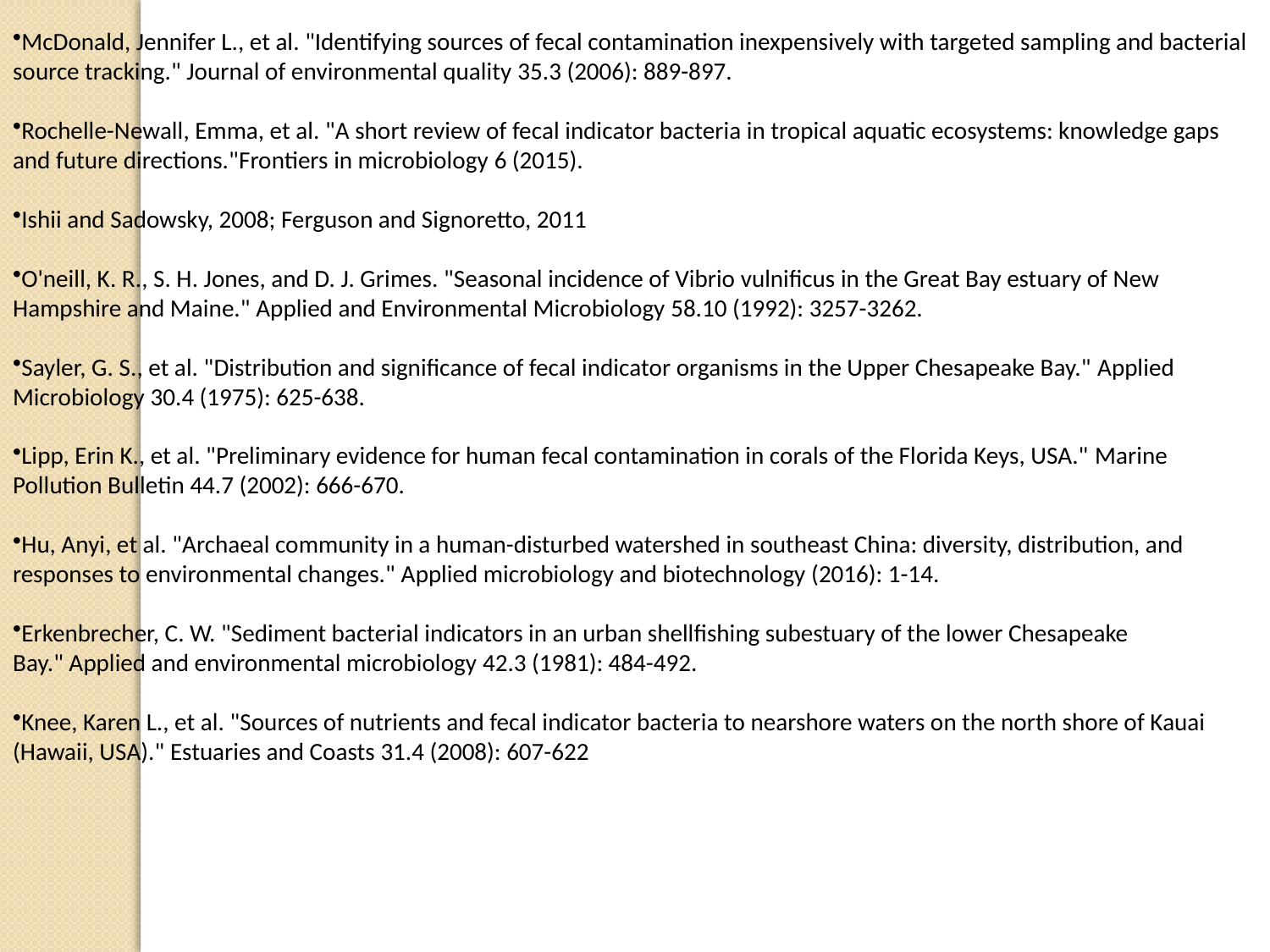

McDonald, Jennifer L., et al. "Identifying sources of fecal contamination inexpensively with targeted sampling and bacterial source tracking." Journal of environmental quality 35.3 (2006): 889-897.

Rochelle-Newall, Emma, et al. "A short review of fecal indicator bacteria in tropical aquatic ecosystems: knowledge gaps and future directions."Frontiers in microbiology 6 (2015).

Ishii and Sadowsky, 2008; Ferguson and Signoretto, 2011

O'neill, K. R., S. H. Jones, and D. J. Grimes. "Seasonal incidence of Vibrio vulnificus in the Great Bay estuary of New Hampshire and Maine." Applied and Environmental Microbiology 58.10 (1992): 3257-3262.

Sayler, G. S., et al. "Distribution and significance of fecal indicator organisms in the Upper Chesapeake Bay." Applied Microbiology 30.4 (1975): 625-638.

Lipp, Erin K., et al. "Preliminary evidence for human fecal contamination in corals of the Florida Keys, USA." Marine Pollution Bulletin 44.7 (2002): 666-670.

Hu, Anyi, et al. "Archaeal community in a human-disturbed watershed in southeast China: diversity, distribution, and responses to environmental changes." Applied microbiology and biotechnology (2016): 1-14.

Erkenbrecher, C. W. "Sediment bacterial indicators in an urban shellfishing subestuary of the lower Chesapeake Bay." Applied and environmental microbiology 42.3 (1981): 484-492.

Knee, Karen L., et al. "Sources of nutrients and fecal indicator bacteria to nearshore waters on the north shore of Kauai (Hawaii, USA)." Estuaries and Coasts 31.4 (2008): 607-622